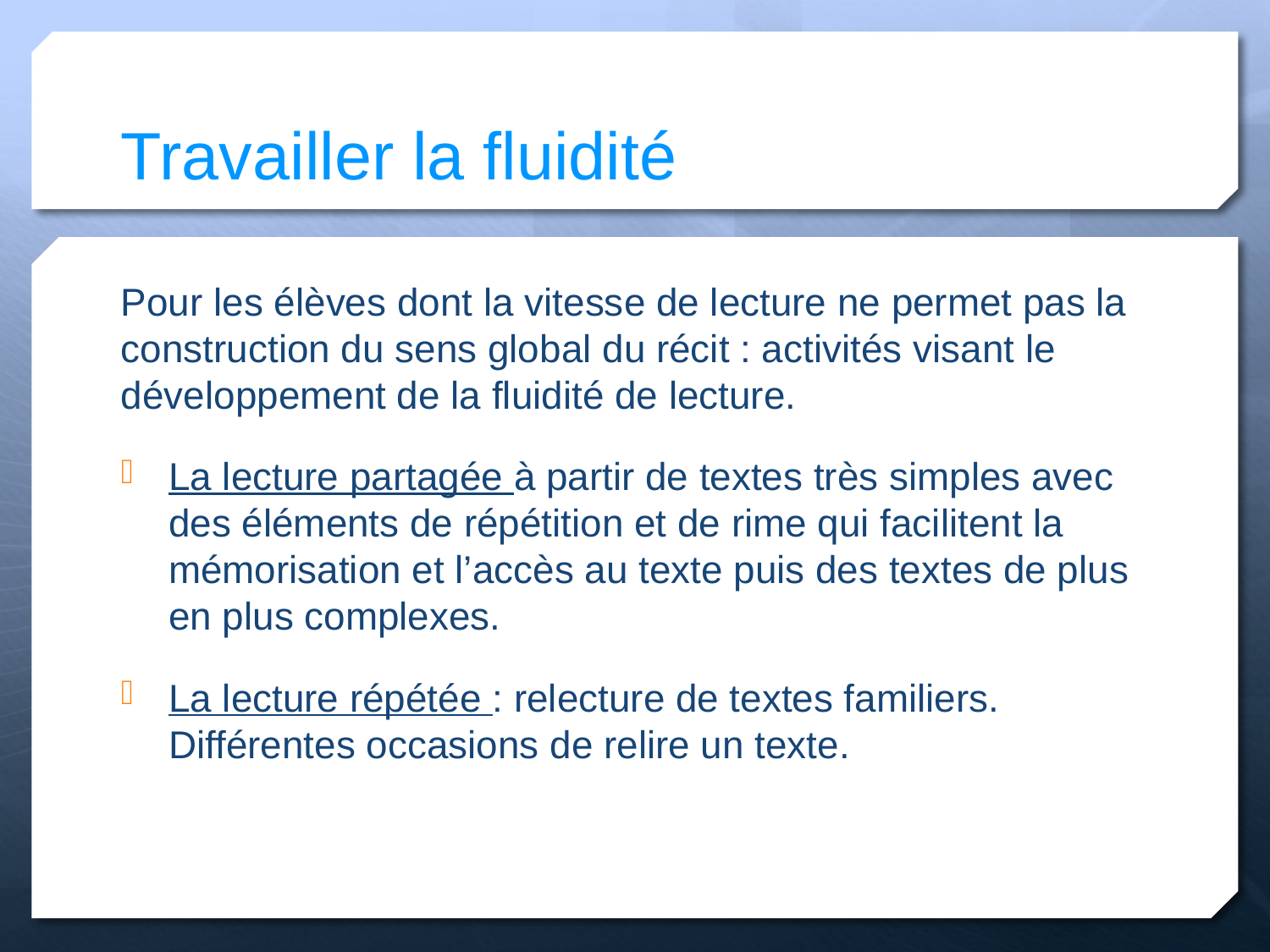

# Travailler la fluidité
Pour les élèves dont la vitesse de lecture ne permet pas la construction du sens global du récit : activités visant le développement de la fluidité de lecture.
La lecture partagée à partir de textes très simples avec des éléments de répétition et de rime qui facilitent la mémorisation et l’accès au texte puis des textes de plus en plus complexes.
La lecture répétée : relecture de textes familiers. Différentes occasions de relire un texte.